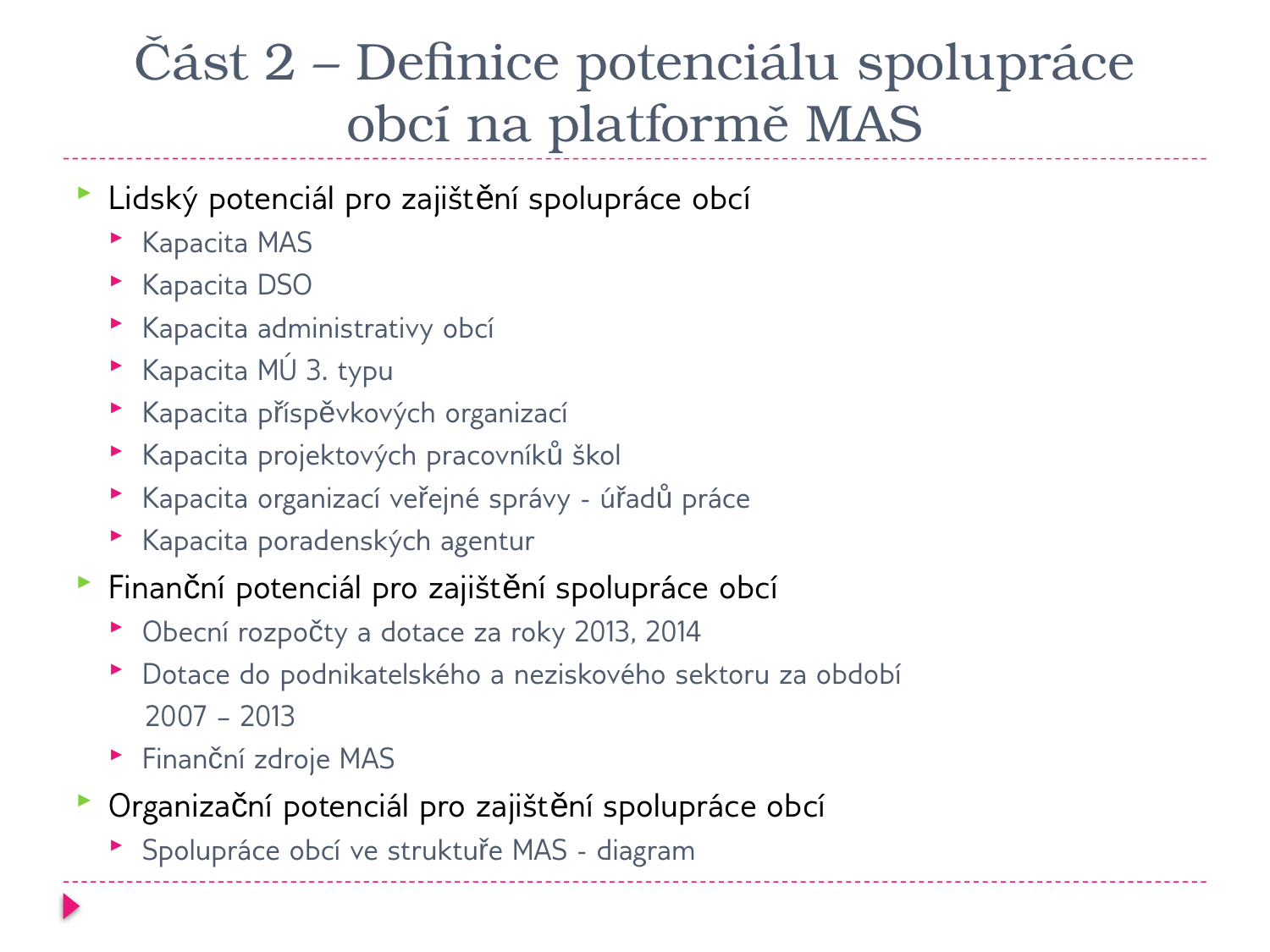

# Část 2 – Definice potenciálu spolupráce obcí na platformě MAS
Lidský potenciál pro zajištění spolupráce obcí
Kapacita MAS
Kapacita DSO
Kapacita administrativy obcí
Kapacita MÚ 3. typu
Kapacita příspěvkových organizací
Kapacita projektových pracovníků škol
Kapacita organizací veřejné správy - úřadů práce
Kapacita poradenských agentur
Finanční potenciál pro zajištění spolupráce obcí
Obecní rozpočty a dotace za roky 2013, 2014
Dotace do podnikatelského a neziskového sektoru za období
    2007 – 2013
Finanční zdroje MAS
Organizační potenciál pro zajištění spolupráce obcí
Spolupráce obcí ve struktuře MAS - diagram